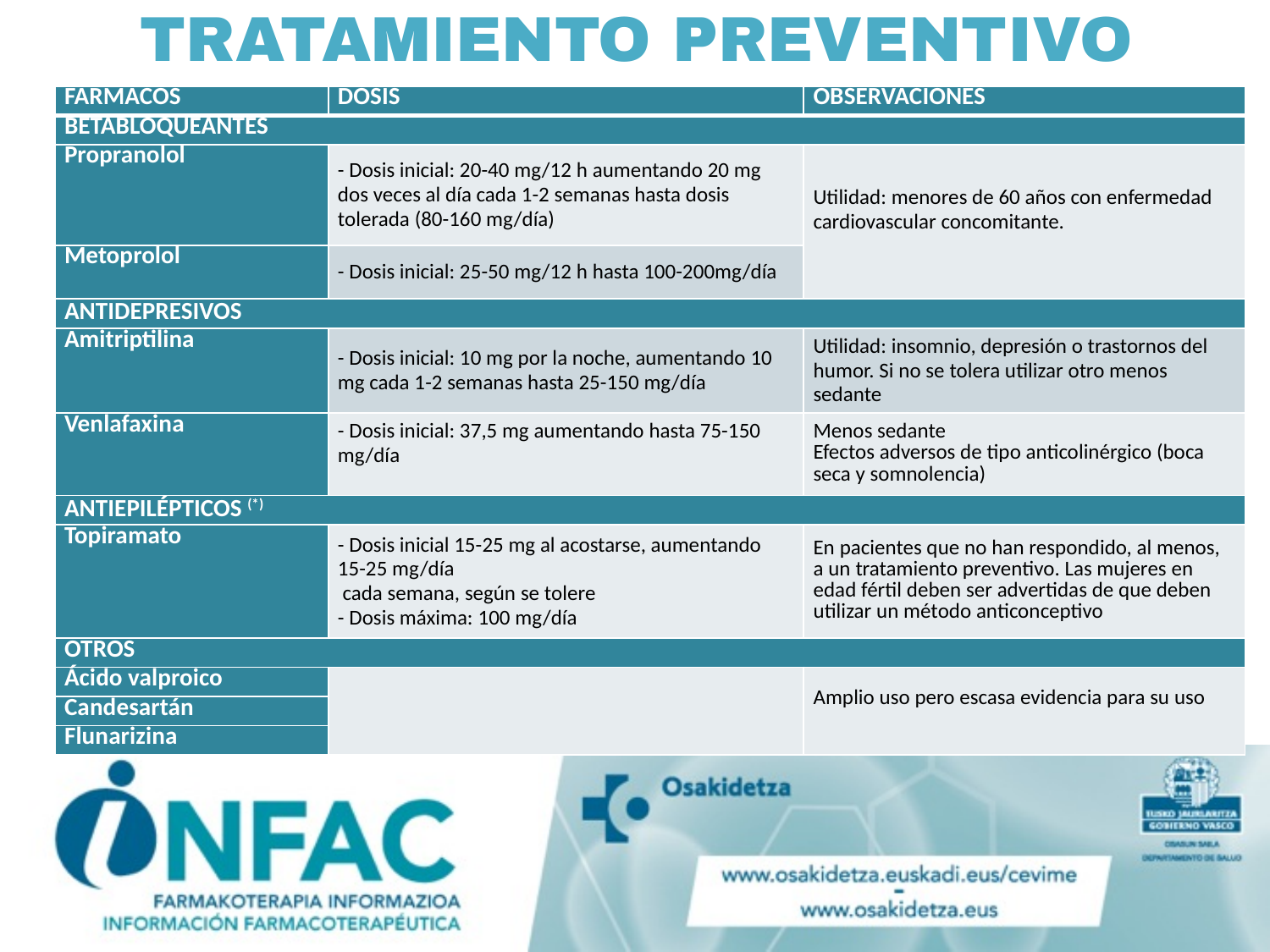

# TRATAMIENTO PREVENTIVO
| FÁRMACOS | DOSIS | OBSERVACIONES |
| --- | --- | --- |
| BETABLOQUEANTES |  |  |
| Propranolol | - Dosis inicial: 20-40 mg/12 h aumentando 20 mg dos veces al día cada 1-2 semanas hasta dosis tolerada (80-160 mg/día) | Utilidad: menores de 60 años con enfermedad cardiovascular concomitante. |
| Metoprolol | - Dosis inicial: 25-50 mg/12 h hasta 100-200mg/día |  |
| ANTIDEPRESIVOS |  |  |
| Amitriptilina | - Dosis inicial: 10 mg por la noche, aumentando 10 mg cada 1-2 semanas hasta 25-150 mg/día | Utilidad: insomnio, depresión o trastornos del humor. Si no se tolera utilizar otro menos sedante |
| Venlafaxina | - Dosis inicial: 37,5 mg aumentando hasta 75-150 mg/día | Menos sedante Efectos adversos de tipo anticolinérgico (boca seca y somnolencia) |
| ANTIEPILÉPTICOS (\*) |  |  |
| Topiramato | - Dosis inicial 15-25 mg al acostarse, aumentando 15-25 mg/día cada semana, según se tolere - Dosis máxima: 100 mg/día | En pacientes que no han respondido, al menos, a un tratamiento preventivo. Las mujeres en edad fértil deben ser advertidas de que deben utilizar un método anticonceptivo |
| OTROS |  |  |
| Ácido valproico |  | Amplio uso pero escasa evidencia para su uso |
| Candesartán |  |  |
| Flunarizina |  |  |